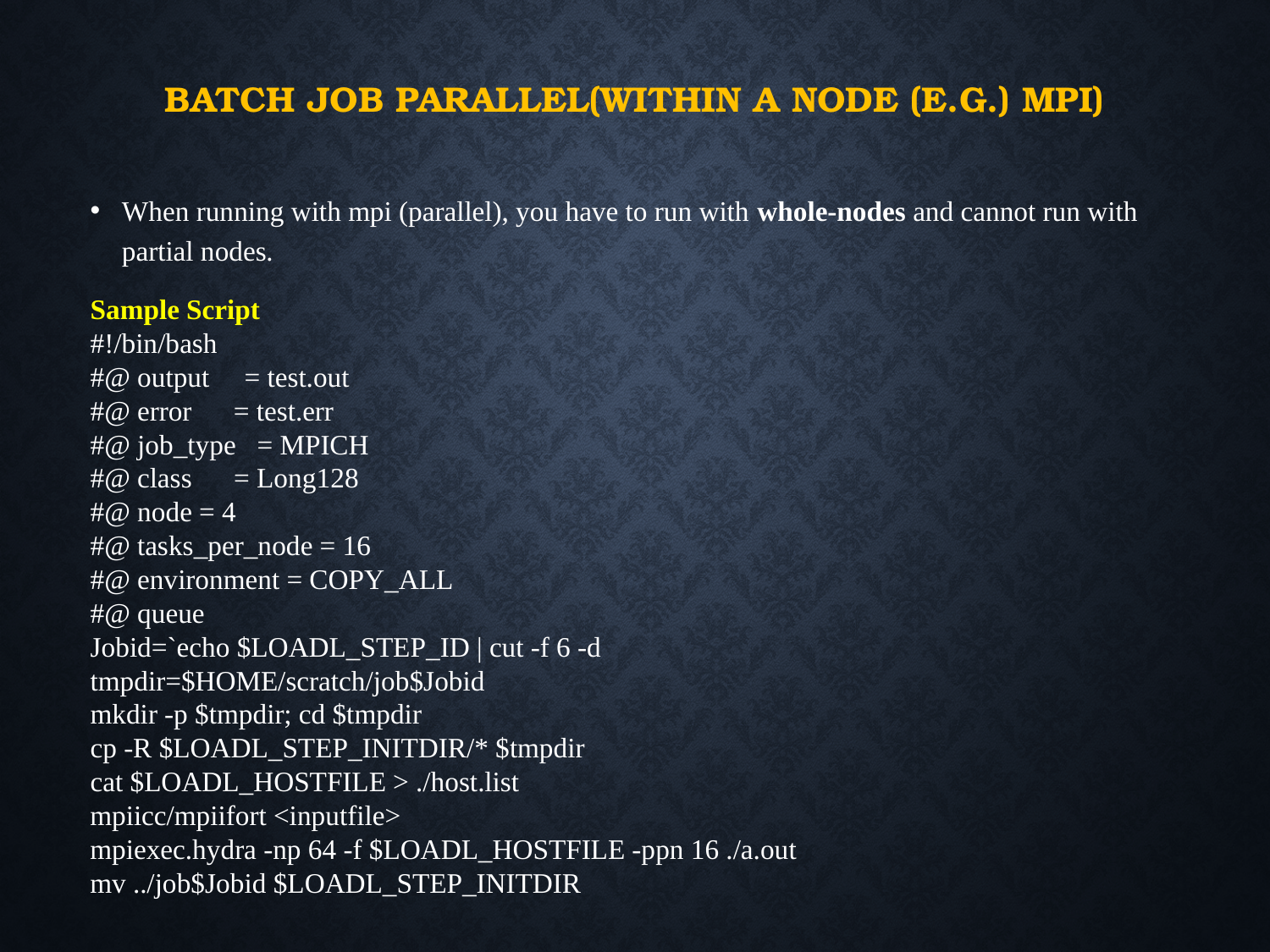

Batch Job Parallel(within a node (e.G.) mpi)
When running with mpi (parallel), you have to run with whole-nodes and cannot run with partial nodes.
Sample Script
#!/bin/bash
#@ output     = test.out
#@ error      = test.err
#@ job_type   = MPICH
#@ class      = Long128
#@ node = 4
#@ tasks_per_node = 16
#@ environment = COPY_ALL
#@ queue
Jobid=`echo $LOADL_STEP_ID | cut -f 6 -d
tmpdir=$HOME/scratch/job$Jobid
mkdir -p $tmpdir; cd $tmpdir
cp -R $LOADL_STEP_INITDIR/* $tmpdir
cat $LOADL_HOSTFILE > ./host.list
mpiicc/mpiifort <inputfile>
mpiexec.hydra -np 64 -f $LOADL_HOSTFILE -ppn 16 ./a.out
mv ../job$Jobid $LOADL_STEP_INITDIR